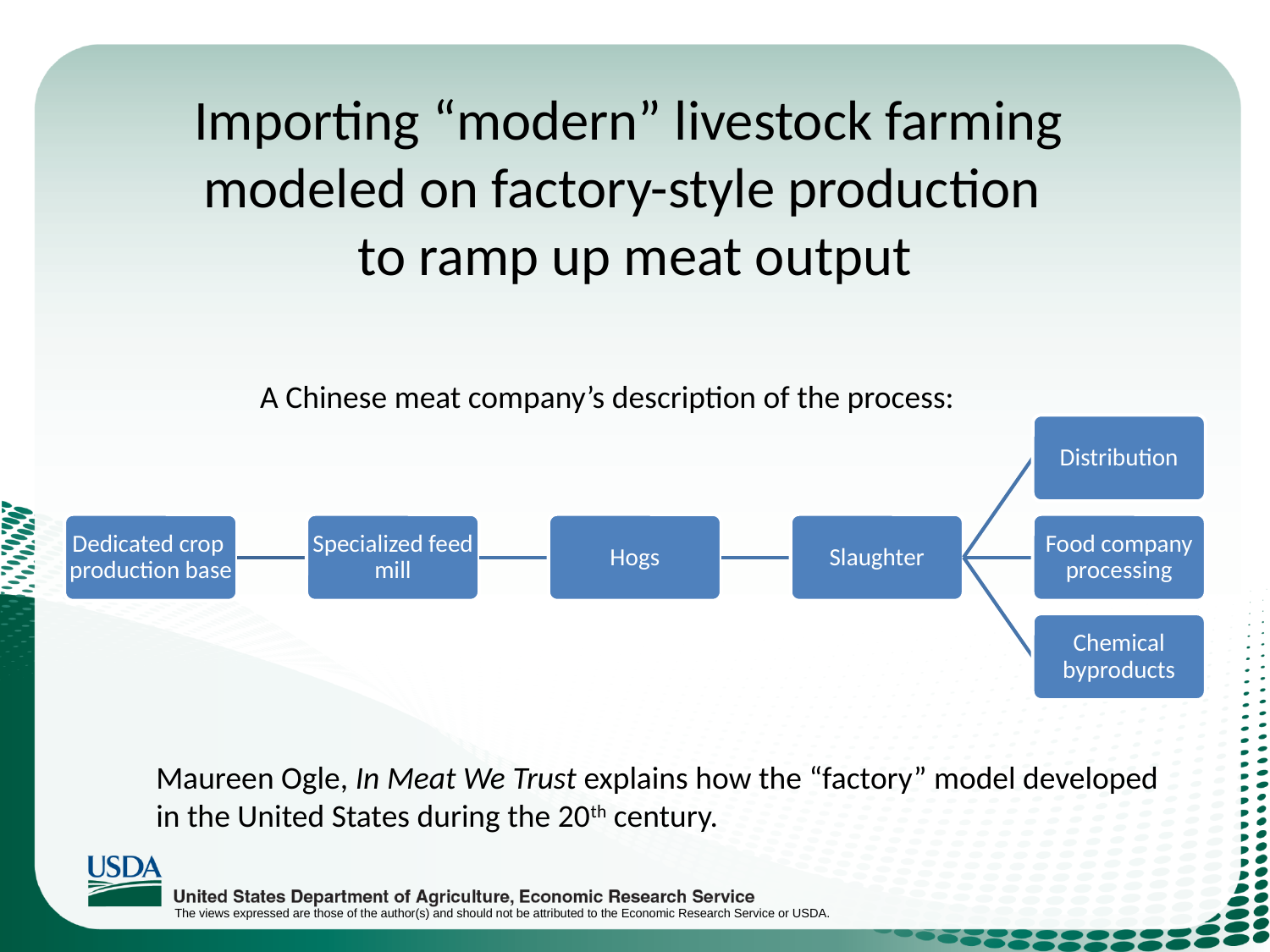

# Importing “modern” livestock farming modeled on factory-style production to ramp up meat output
Dedicated crop  production base

Specialized feed mill

Hogs

Slaughter

Distribution

Food company processing

Chemical byproducts
A Chinese meat company’s description of the process:
Maureen Ogle, In Meat We Trust explains how the “factory” model developed
in the United States during the 20th century.